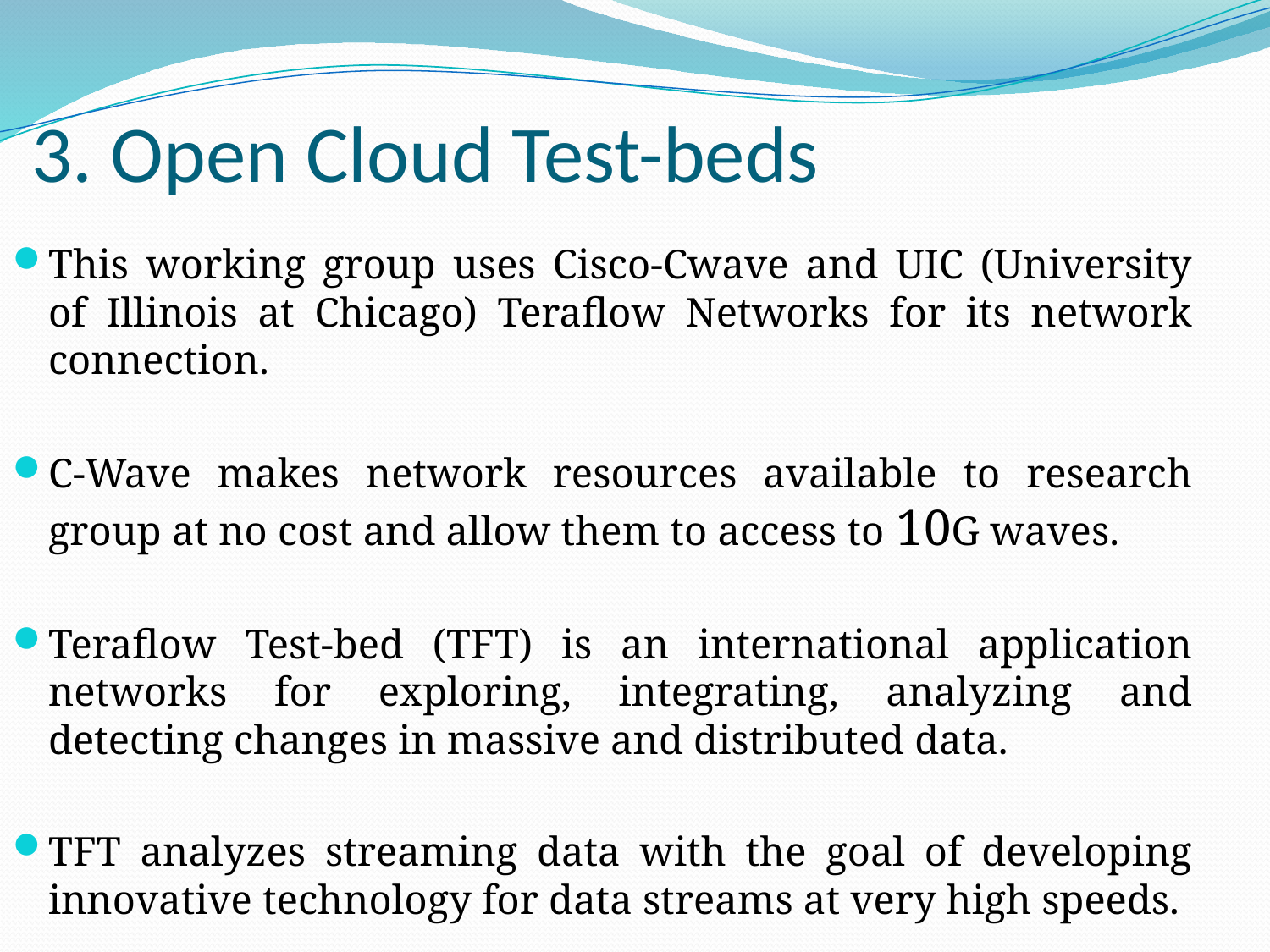

# 3. Open Cloud Test-beds
This working group uses Cisco-Cwave and UIC (University of Illinois at Chicago) Teraflow Networks for its network connection.

C-Wave makes network resources available to research group at no cost and allow them to access to 10G waves.

Teraflow Test-bed (TFT) is an international application networks for exploring, integrating, analyzing and detecting changes in massive and distributed data.

TFT analyzes streaming data with the goal of developing innovative technology for data streams at very high speeds.